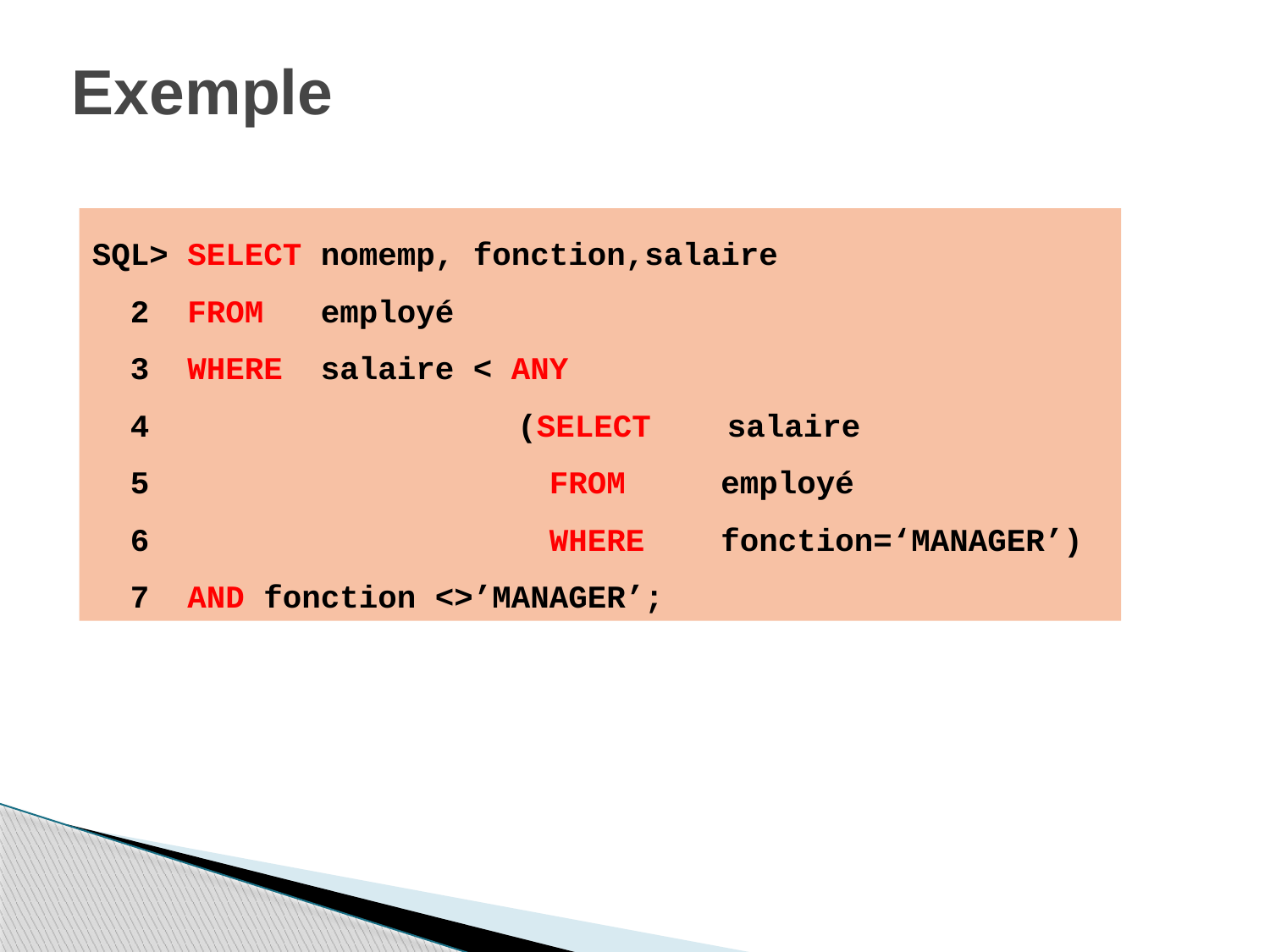

# Exemple
SQL> SELECT nomemp, fonction,salaire
  2  FROM   employé
  3  WHERE  salaire < ANY
  4		         (SELECT    salaire
  5                     FROM     employé
  6                     WHERE    fonction=‘MANAGER’)
  7  AND fonction <>’MANAGER’;